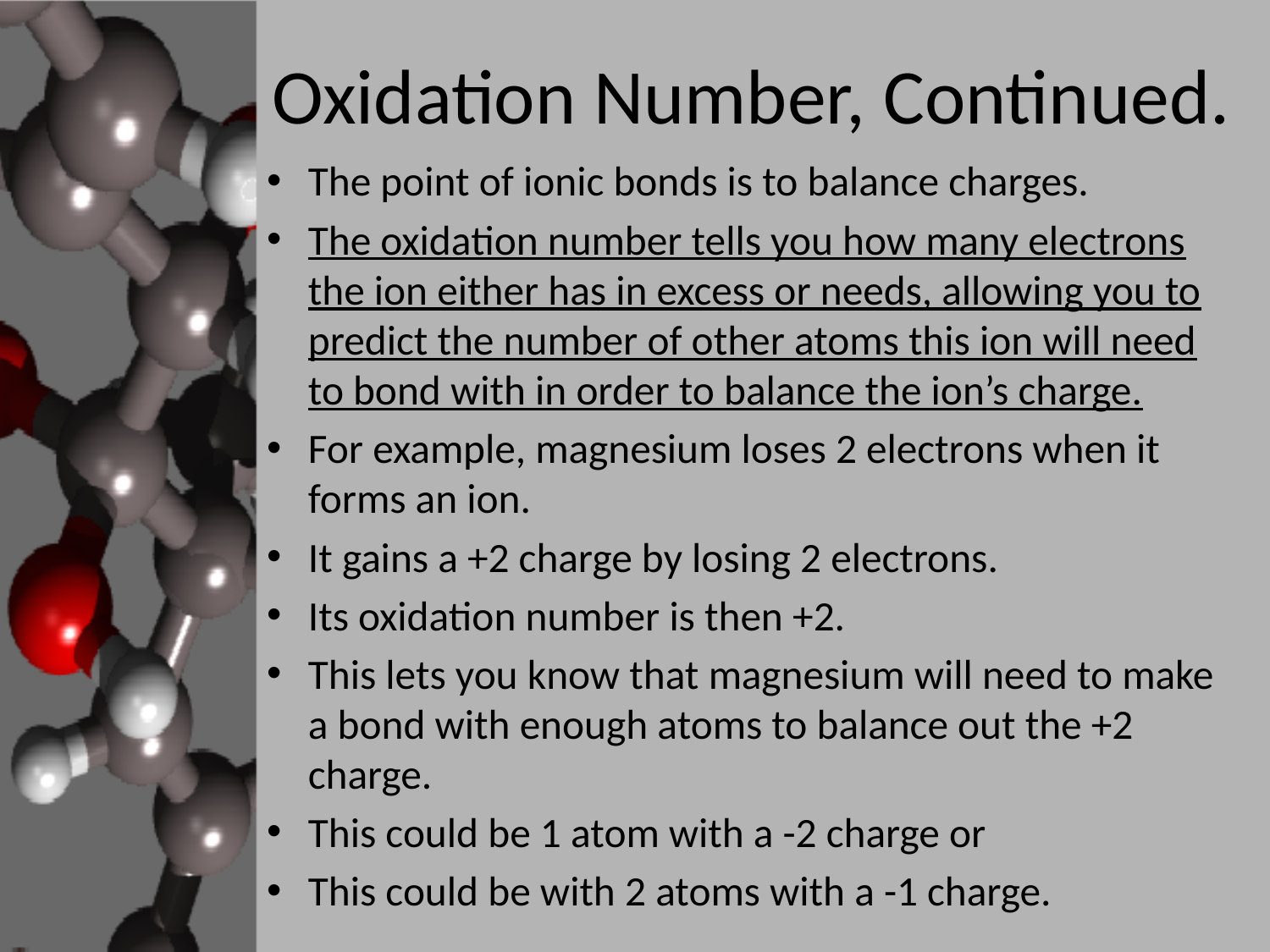

# Oxidation Number, Continued.
The point of ionic bonds is to balance charges.
The oxidation number tells you how many electrons the ion either has in excess or needs, allowing you to predict the number of other atoms this ion will need to bond with in order to balance the ion’s charge.
For example, magnesium loses 2 electrons when it forms an ion.
It gains a +2 charge by losing 2 electrons.
Its oxidation number is then +2.
This lets you know that magnesium will need to make a bond with enough atoms to balance out the +2 charge.
This could be 1 atom with a -2 charge or
This could be with 2 atoms with a -1 charge.